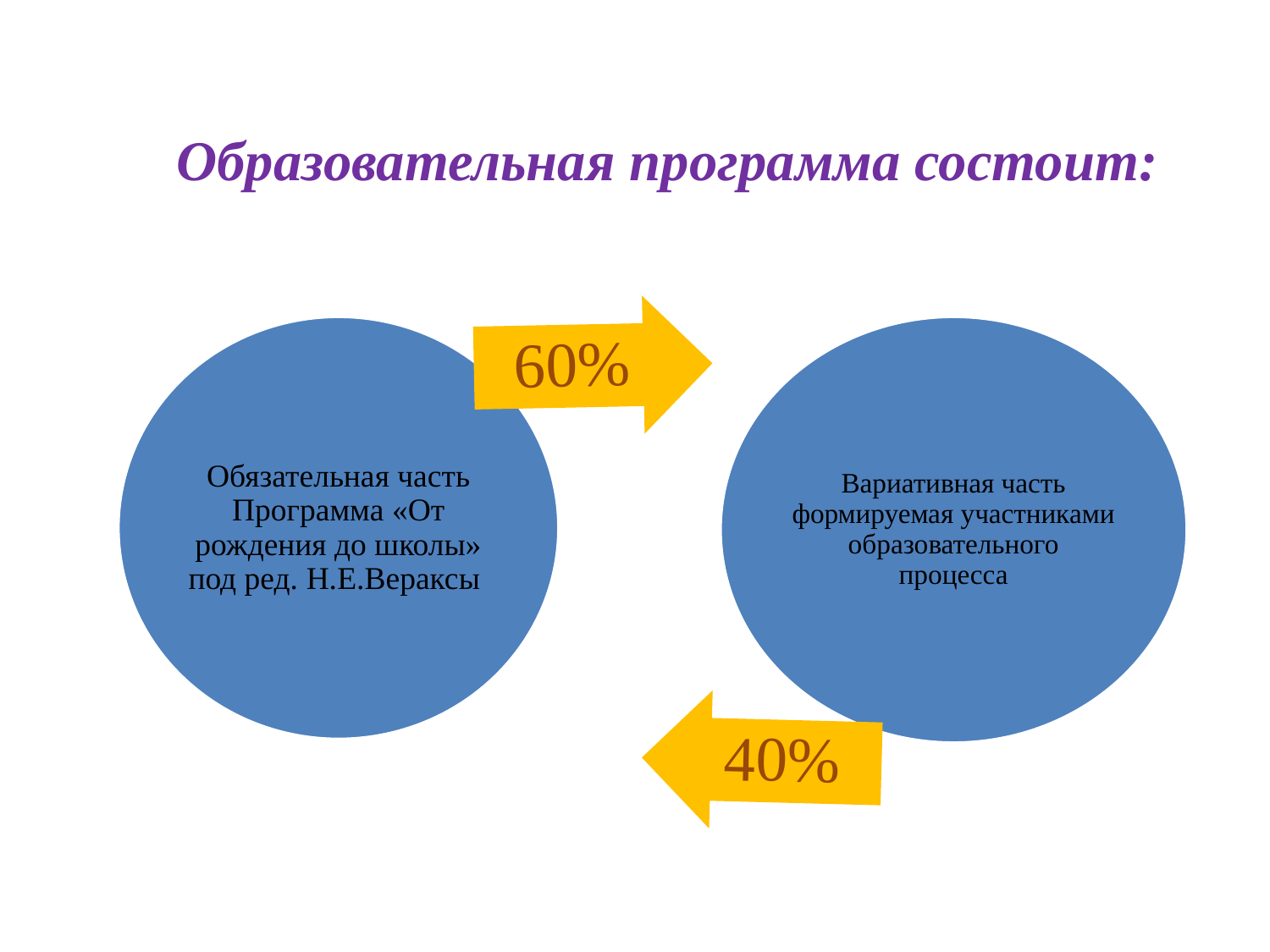

# Образовательная программа состоит:
Обязательная часть Программа «От рождения до школы» под ред. Н.Е.Вераксы
60%
Вариативная часть формируемая участниками образовательного процесса
40%